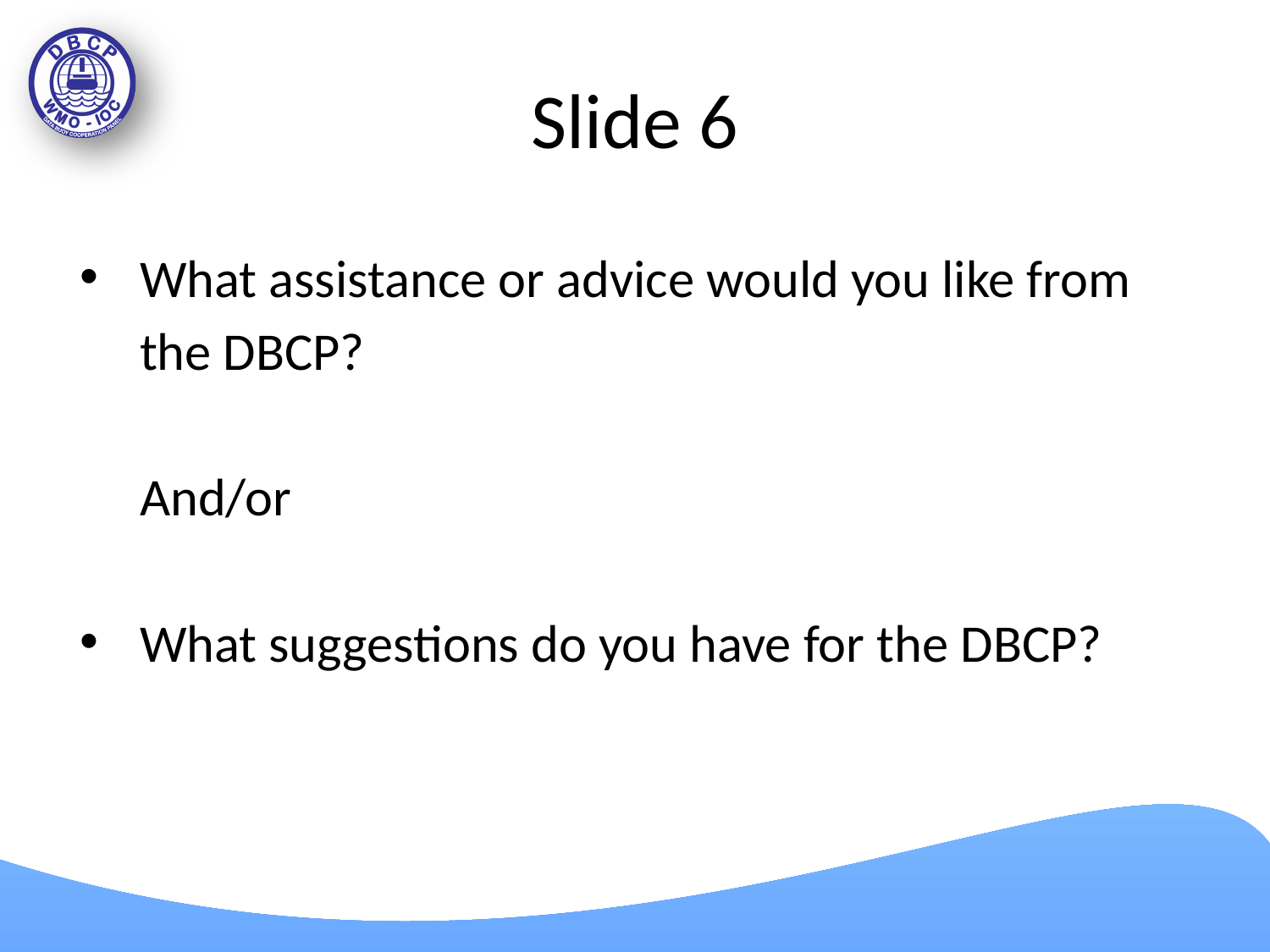

# Slide 6
What assistance or advice would you like from the DBCP?

     And/or

What suggestions do you have for the DBCP?